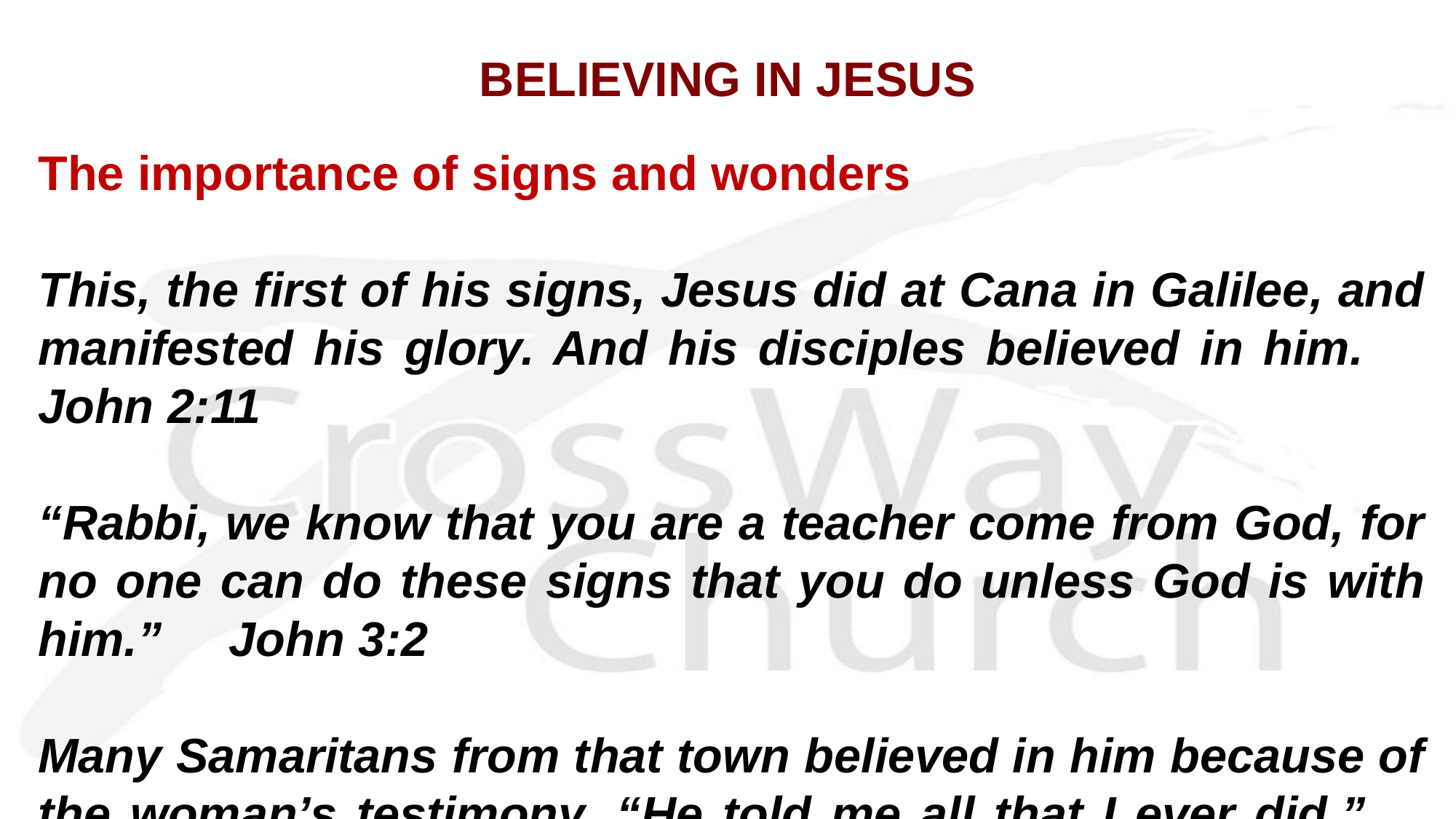

# BELIEVING IN JESUS
The importance of signs and wonders

This, the first of his signs, Jesus did at Cana in Galilee, and manifested his glory. And his disciples believed in him.    John 2:11

“Rabbi, we know that you are a teacher come from God, for no one can do these signs that you do unless God is with him.”     John 3:2

Many Samaritans from that town believed in him because of the woman’s testimony, “He told me all that I ever did.”    John 4:39